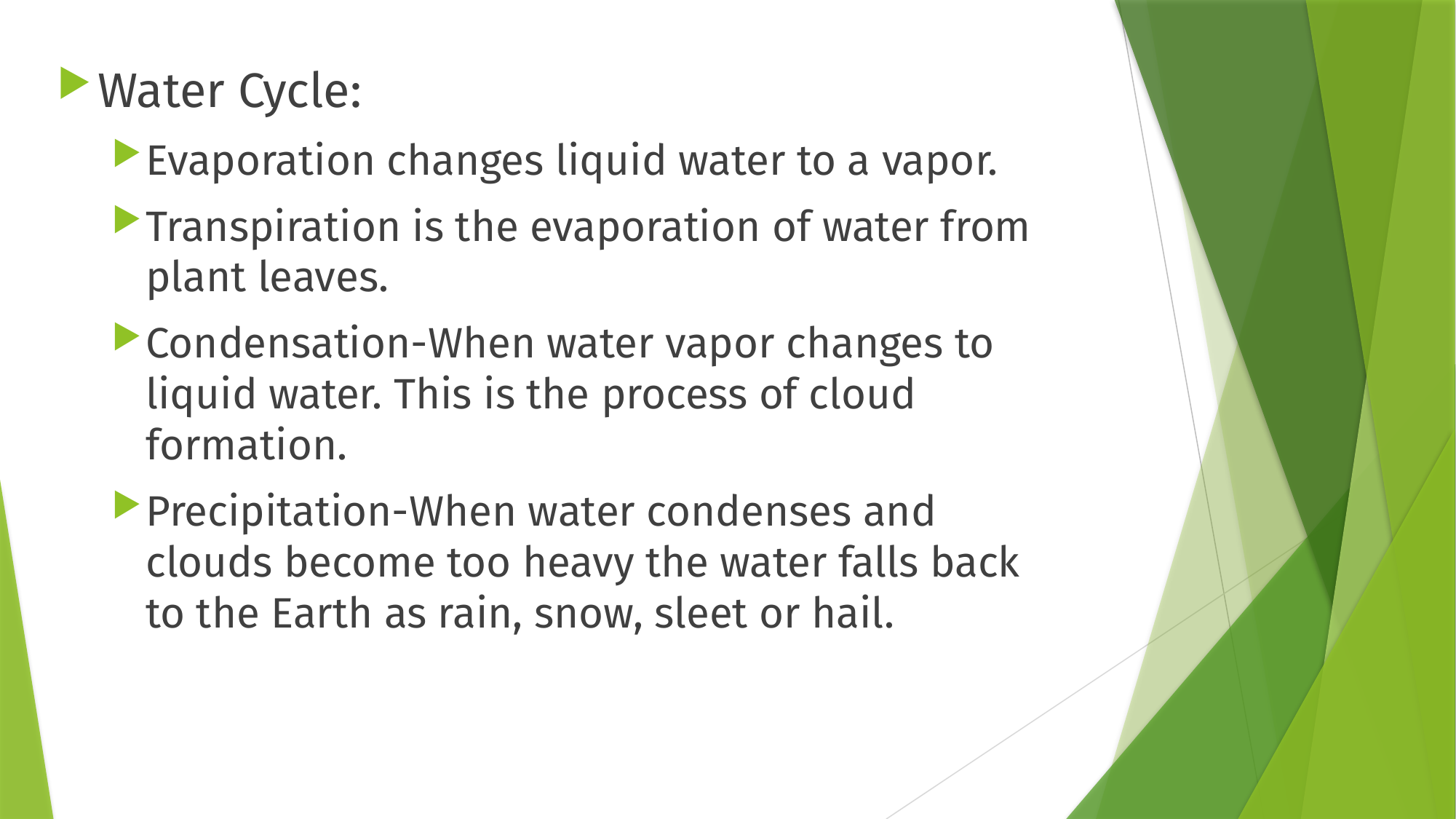

Water Cycle:
Evaporation changes liquid water to a vapor.
Transpiration is the evaporation of water from plant leaves.
Condensation-When water vapor changes to liquid water. This is the process of cloud formation.
Precipitation-When water condenses and clouds become too heavy the water falls back to the Earth as rain, snow, sleet or hail.